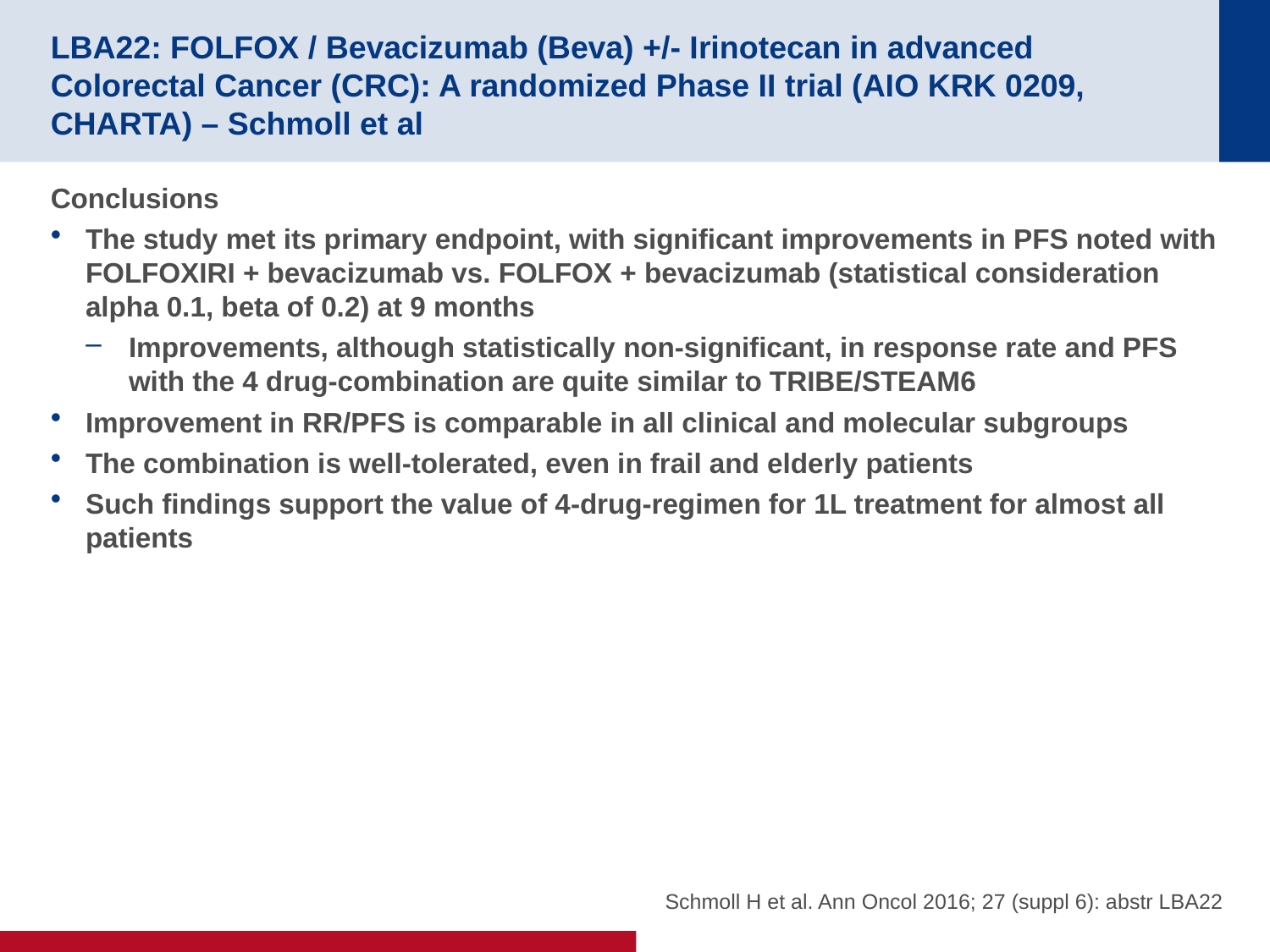

# LBA22: FOLFOX / Bevacizumab (Beva) +/- Irinotecan in advanced Colorectal Cancer (CRC): A randomized Phase II trial (AIO KRK 0209, CHARTA) – Schmoll et al
Conclusions
The study met its primary endpoint, with significant improvements in PFS noted with FOLFOXIRI + bevacizumab vs. FOLFOX + bevacizumab (statistical consideration alpha 0.1, beta of 0.2) at 9 months
Improvements, although statistically non-significant, in response rate and PFS with the 4 drug-combination are quite similar to TRIBE/STEAM6
Improvement in RR/PFS is comparable in all clinical and molecular subgroups
The combination is well-tolerated, even in frail and elderly patients
Such findings support the value of 4-drug-regimen for 1L treatment for almost all patients
Schmoll H et al. Ann Oncol 2016; 27 (suppl 6): abstr LBA22